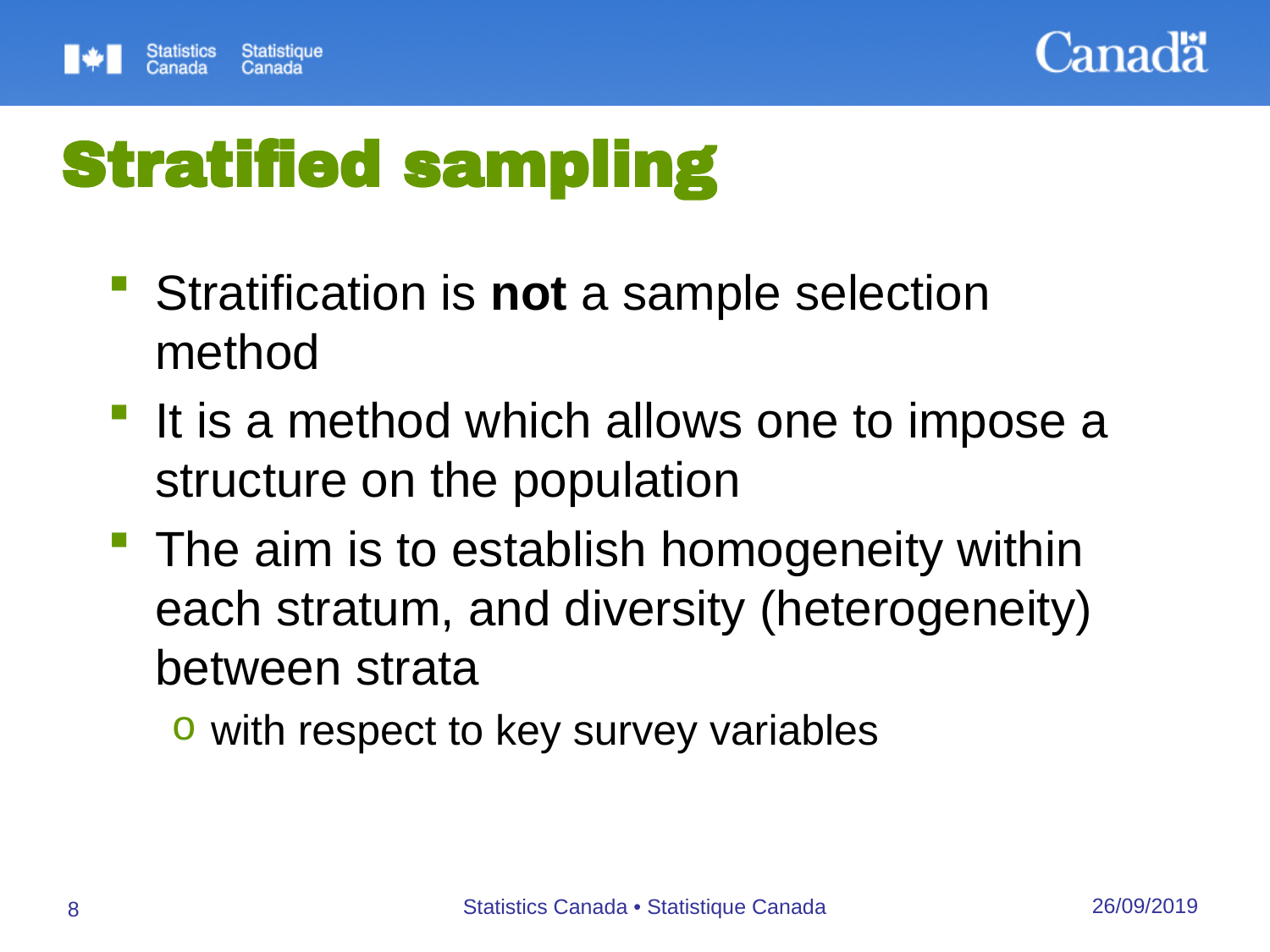

# Stratified sampling
Stratification is not a sample selection method
It is a method which allows one to impose a structure on the population
The aim is to establish homogeneity within each stratum, and diversity (heterogeneity) between strata
with respect to key survey variables
26/09/2019
Statistics Canada • Statistique Canada
8